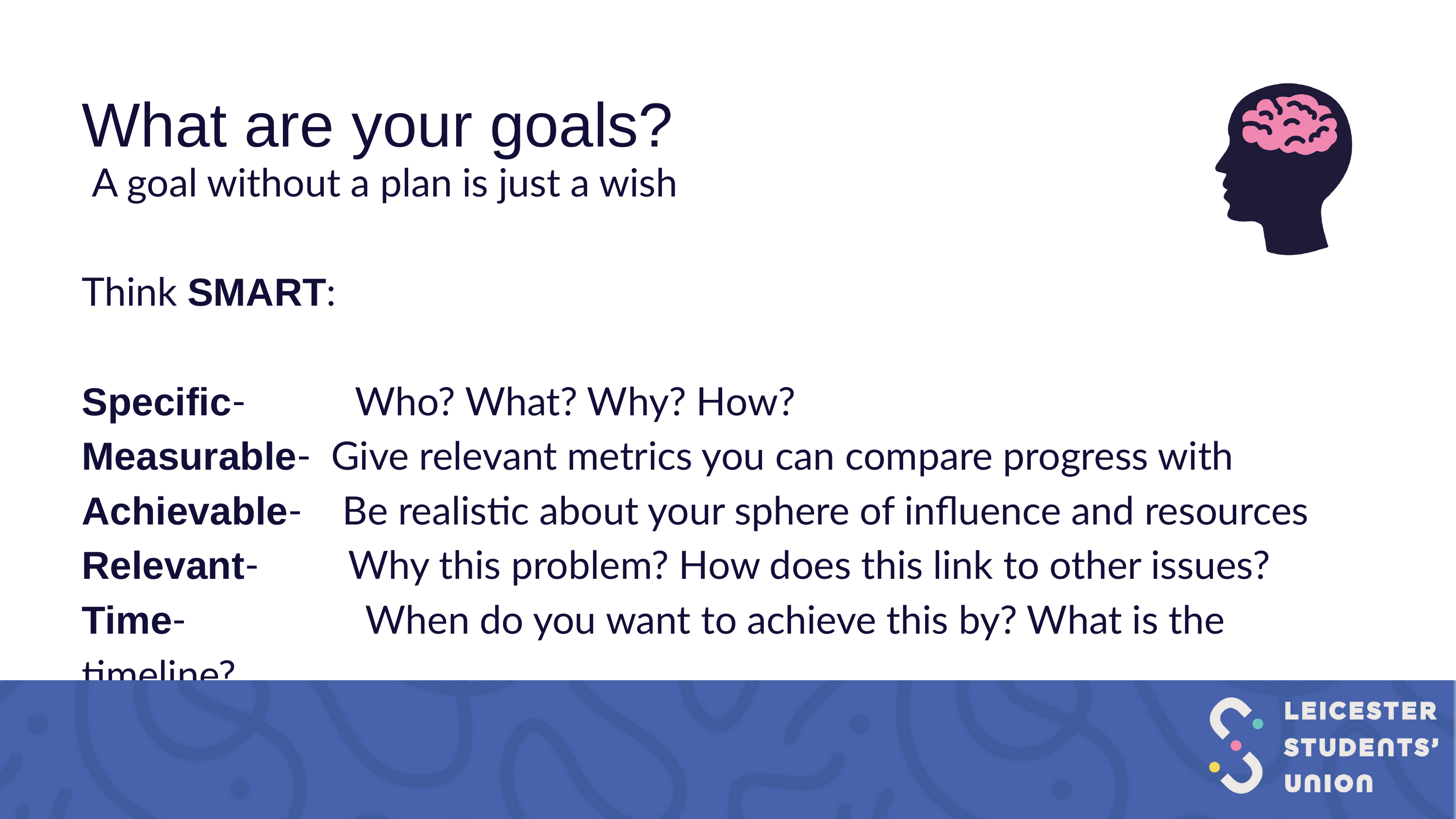

What are your goals?

 A goal without a plan is just a wish

Think SMART:

Specific-           Who? What? Why? How?
Measurable-  Give relevant metrics you can compare progress with
Achievable-    Be realistic about your sphere of influence and resources
Relevant-         Why this problem? How does this link to other issues?
Time-                  When do you want to achieve this by? What is the timeline?